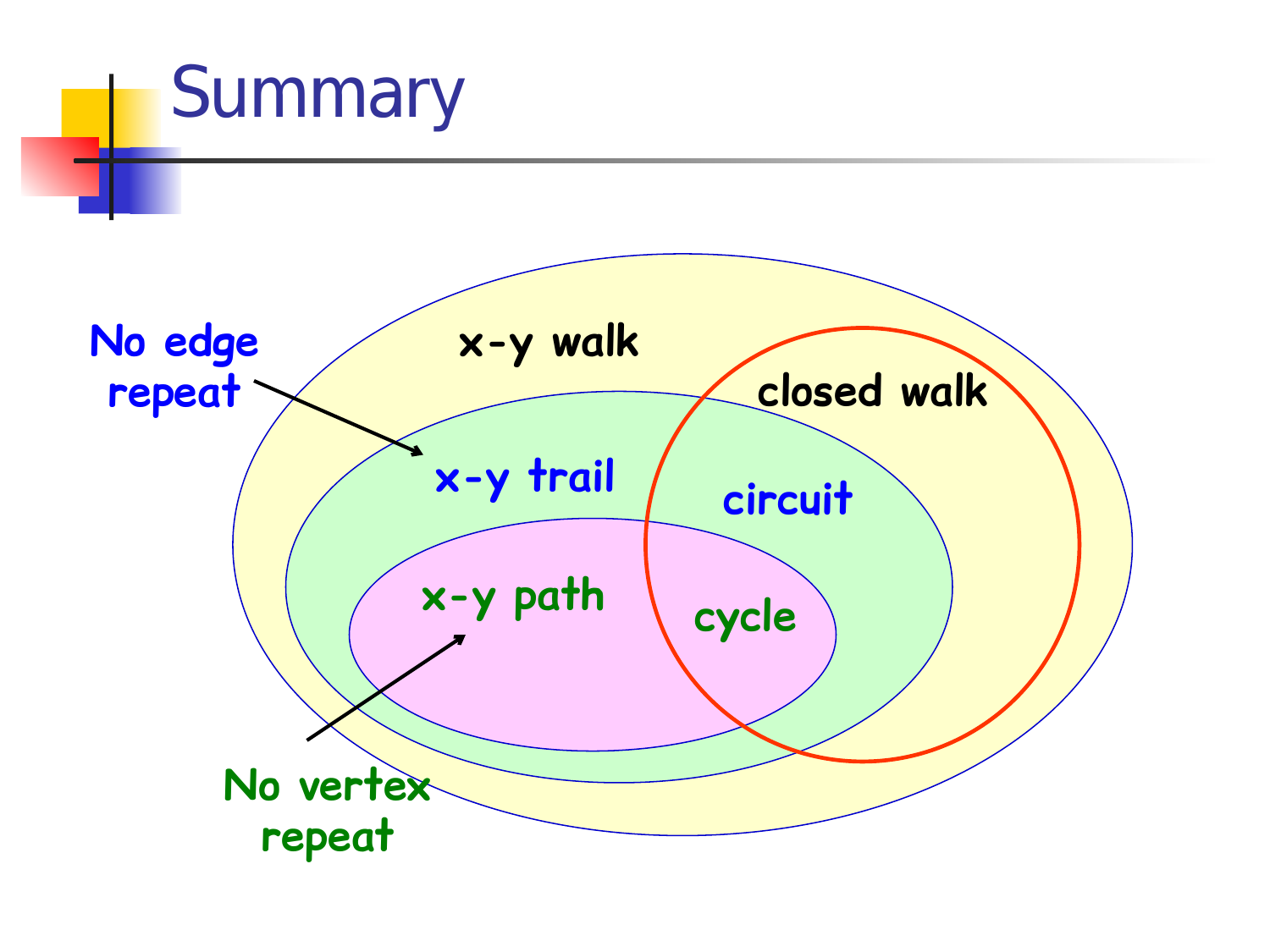

# Summary

x-y walk
closed walk
No edge repeat

x-y trail
circuit

x-y path
cycle
No vertex repeat